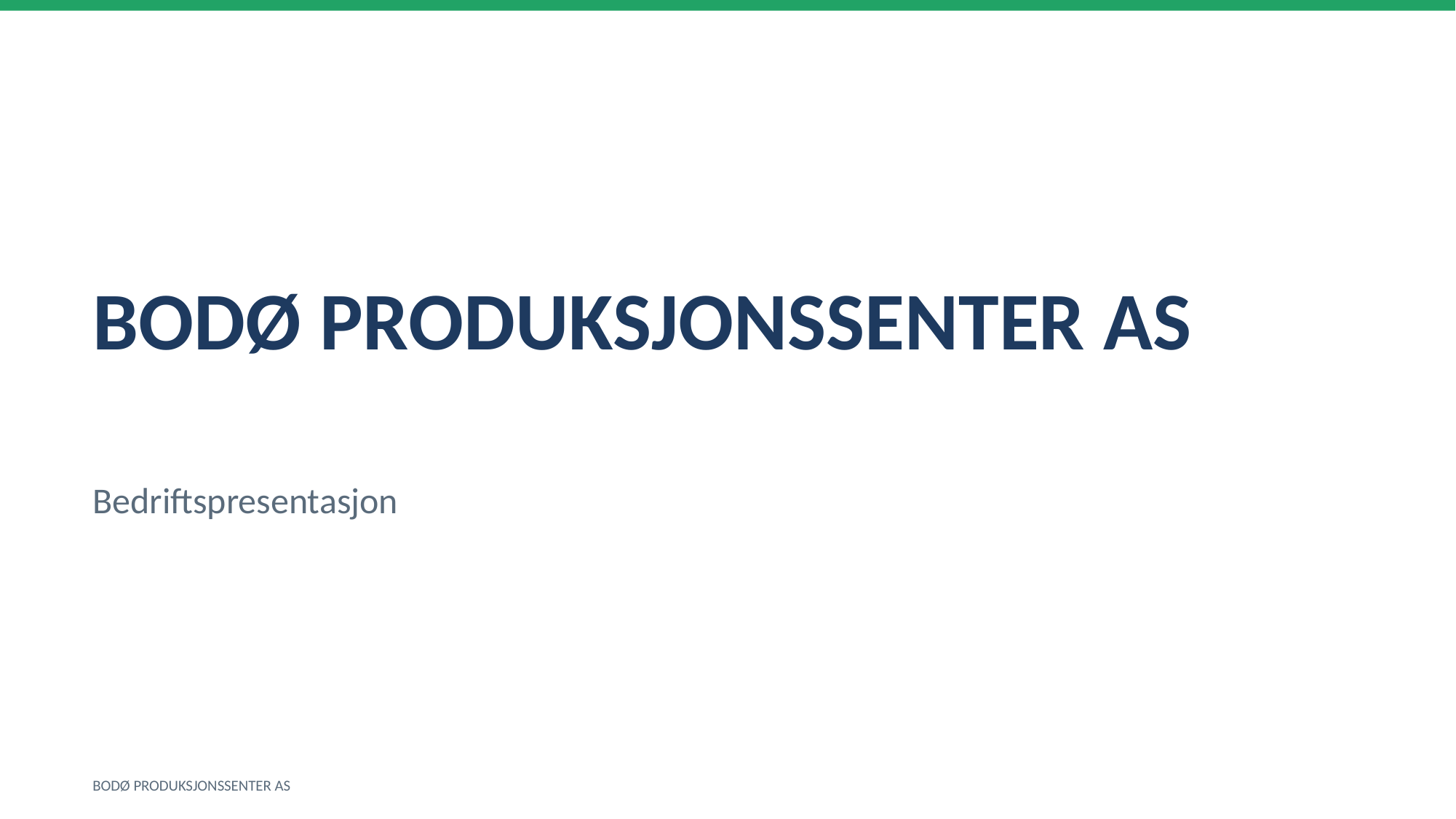

BODØ PRODUKSJONSSENTER AS
Bedriftspresentasjon
BODØ PRODUKSJONSSENTER AS